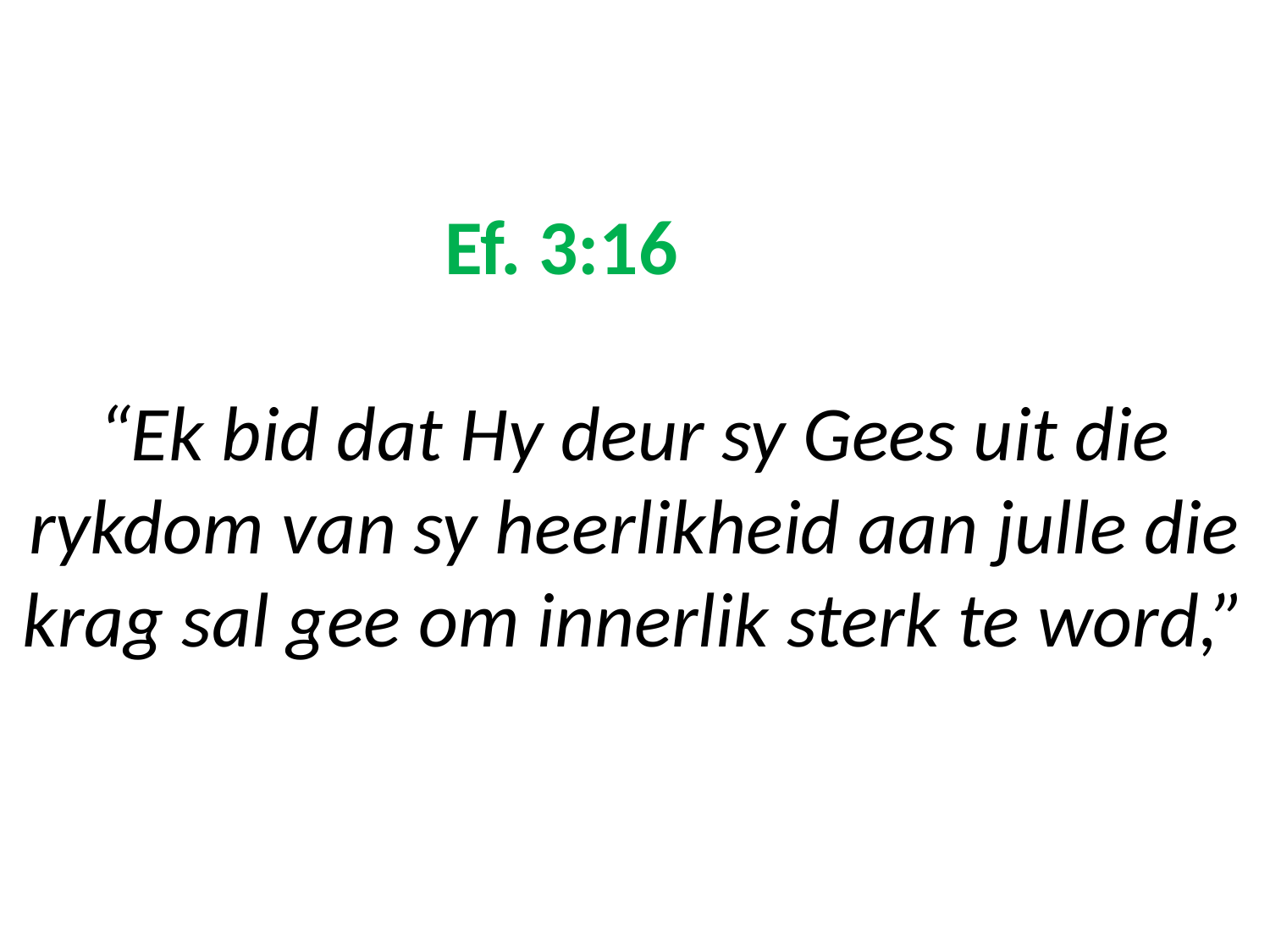

# Ef. 3:16 “Ek bid dat Hy deur sy Gees uit die rykdom van sy heerlikheid aan julle die krag sal gee om innerlik sterk te word,”